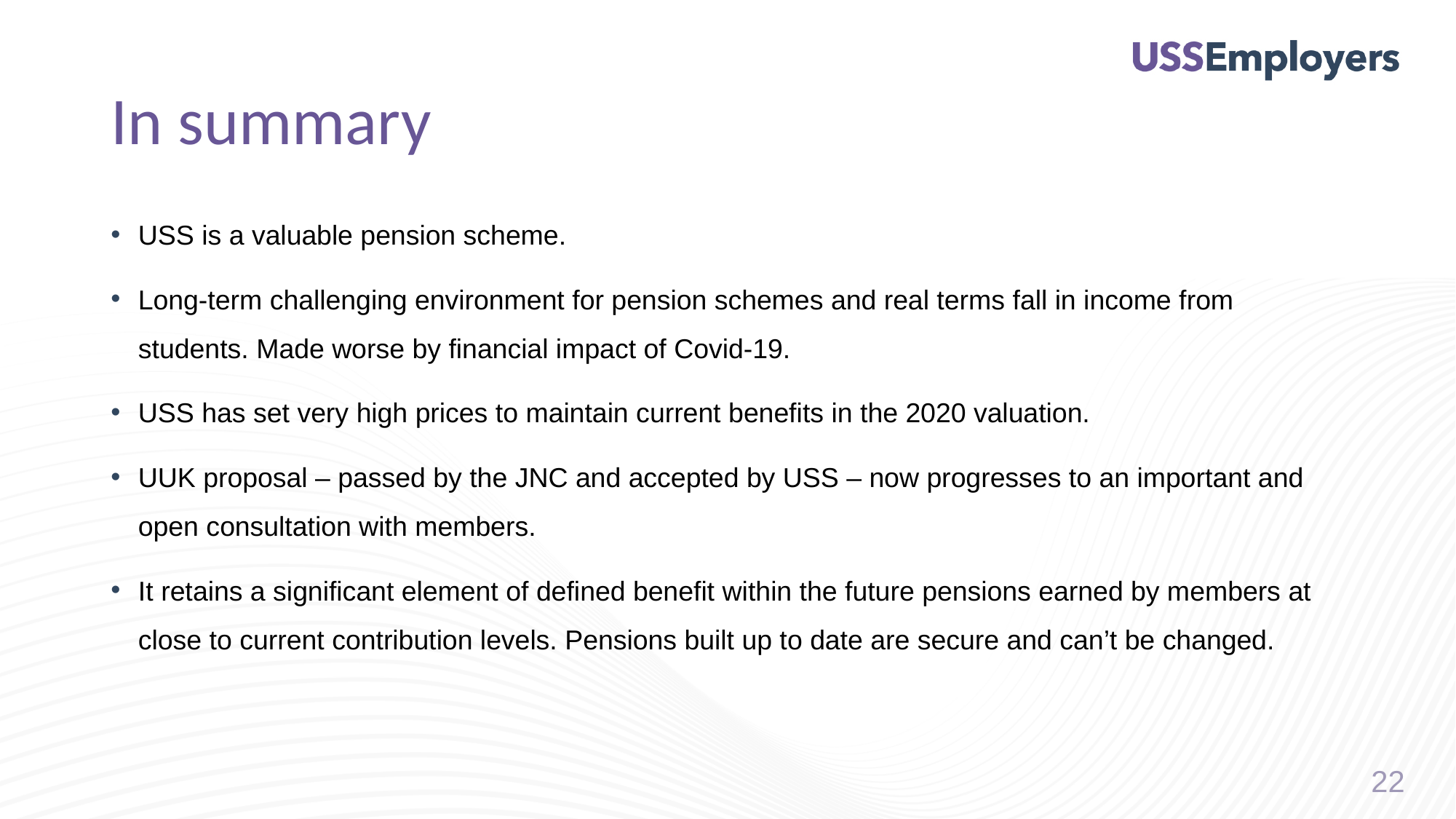

# In summary
USS is a valuable pension scheme.
Long-term challenging environment for pension schemes and real terms fall in income from students. Made worse by financial impact of Covid-19.
USS has set very high prices to maintain current benefits in the 2020 valuation.
UUK proposal – passed by the JNC and accepted by USS – now progresses to an important and open consultation with members.
It retains a significant element of defined benefit within the future pensions earned by members at close to current contribution levels. Pensions built up to date are secure and can’t be changed.

22